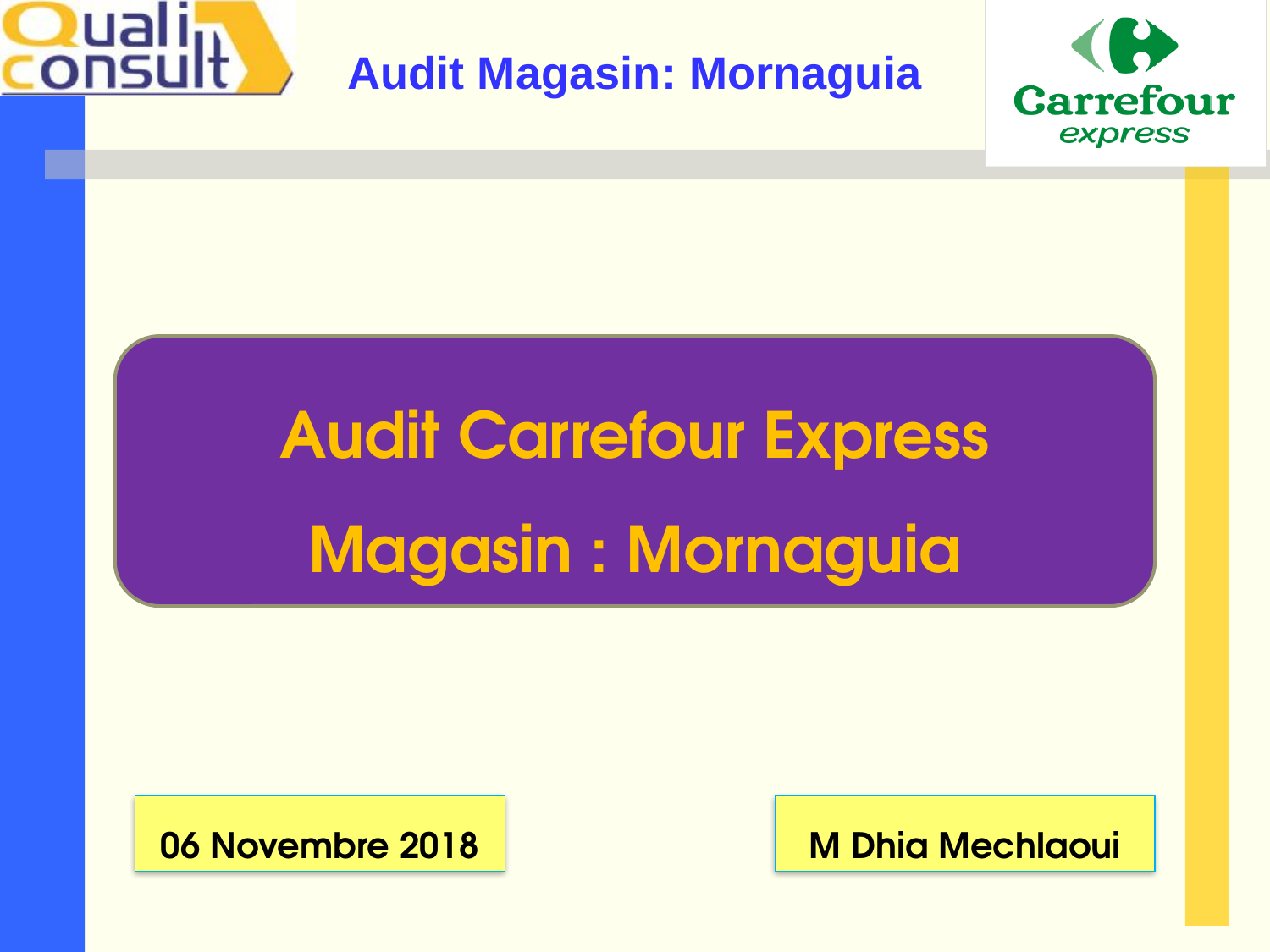

Audit Carrefour Express
Magasin : Mornaguia
06 Novembre 2018
M Dhia Mechlaoui